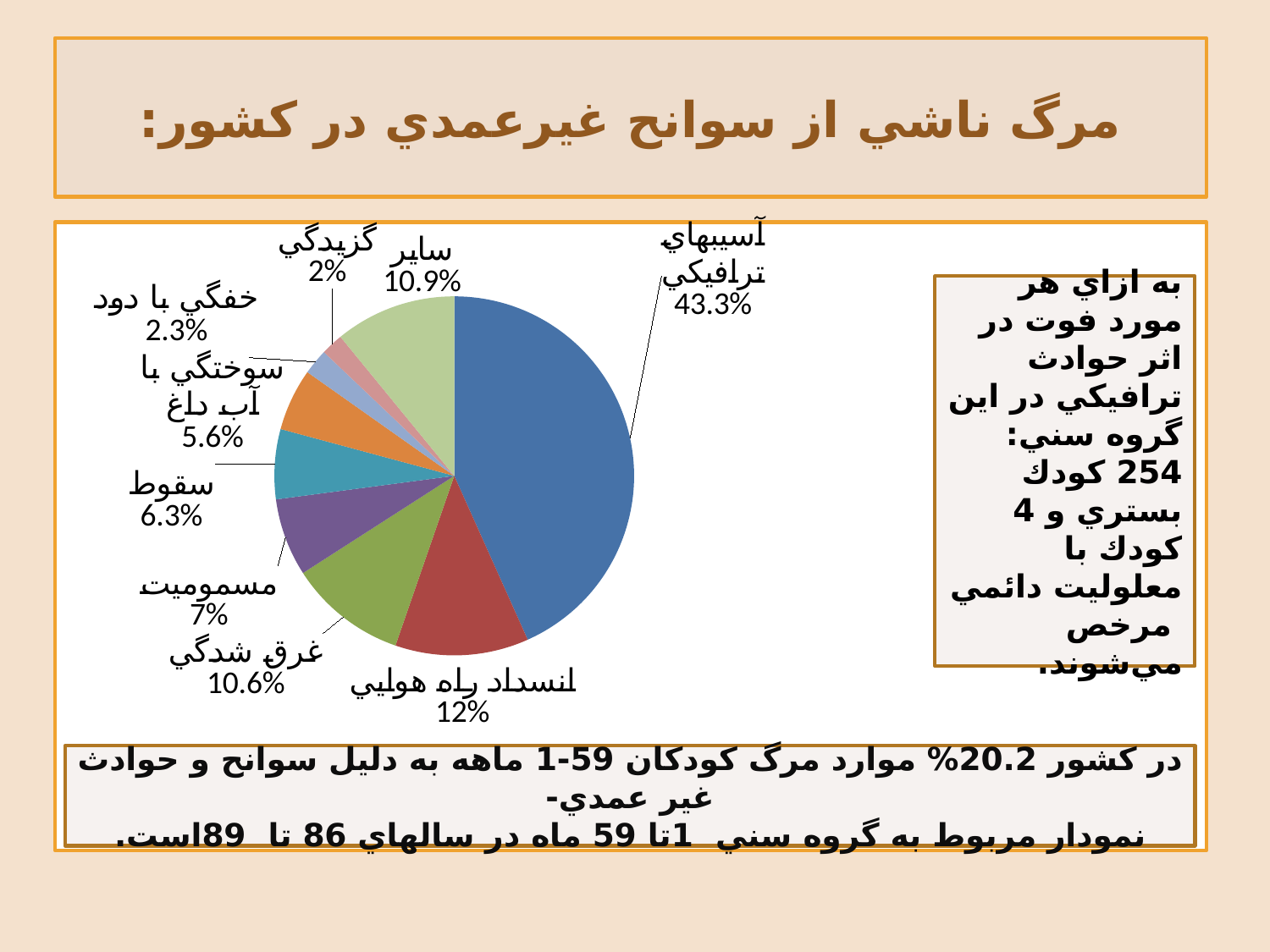

# مرگ ناشي از سوانح غيرعمدي در كشور:

### Chart

| Category |  |
|---|---|
| آسيبهاي ترافيكي | 43.3 |
| انسداد راه هوايي | 12.0 |
| غرق شدگي | 10.6 |
| مسموميت | 7.0 |
| سقوط | 6.3 |
| سوختگي با آب داغ | 5.6 |
| خفگي با دود | 2.3 |
| گزيدگي | 2.0 |
| ساير | 10.9 |

به ازاي هر مورد فوت در اثر حوادث ترافيكي در اين گروه سني:
254 كودك بستري و 4 كودك با معلوليت‌ دائمي  مرخص مي‌شوند.
در كشور 20.2% موارد مرگ كودكان 59-1 ماهه به دليل سوانح و حوادث غير عمدي-
نمودار مربوط به گروه سني  1تا 59 ماه در سالهاي 86 تا  89است.